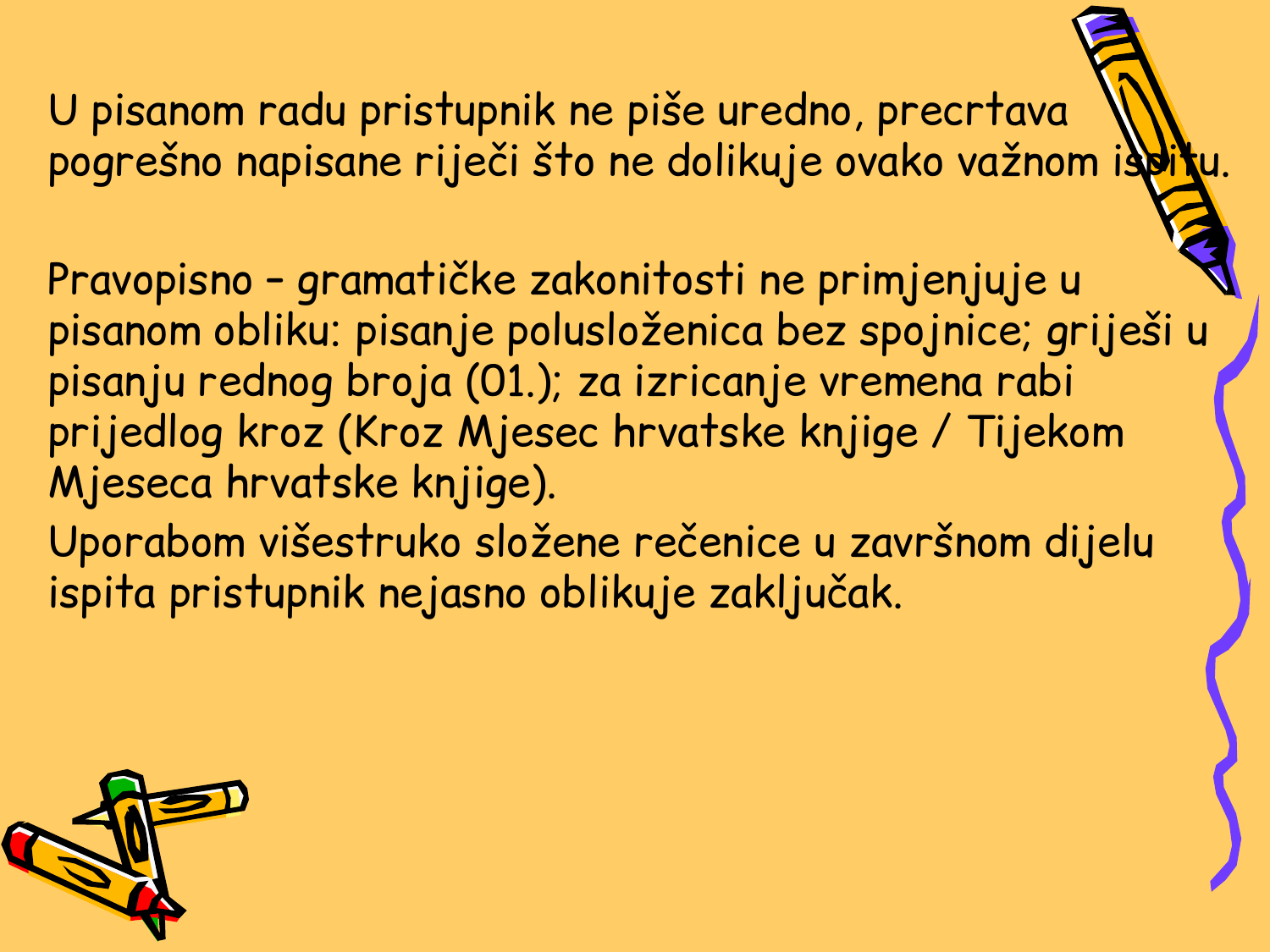

# U pisanom radu pristupnik ne piše uredno, precrtava pogrešno napisane riječi što ne dolikuje ovako važnom ispitu.

Pravopisno – gramatičke zakonitosti ne primjenjuje u pisanom obliku: pisanje polusloženica bez spojnice; griješi u pisanju rednog broja (01.); za izricanje vremena rabi prijedlog kroz (Kroz Mjesec hrvatske knjige / Tijekom Mjeseca hrvatske knjige).
Uporabom višestruko složene rečenice u završnom dijelu ispita pristupnik nejasno oblikuje zaključak.